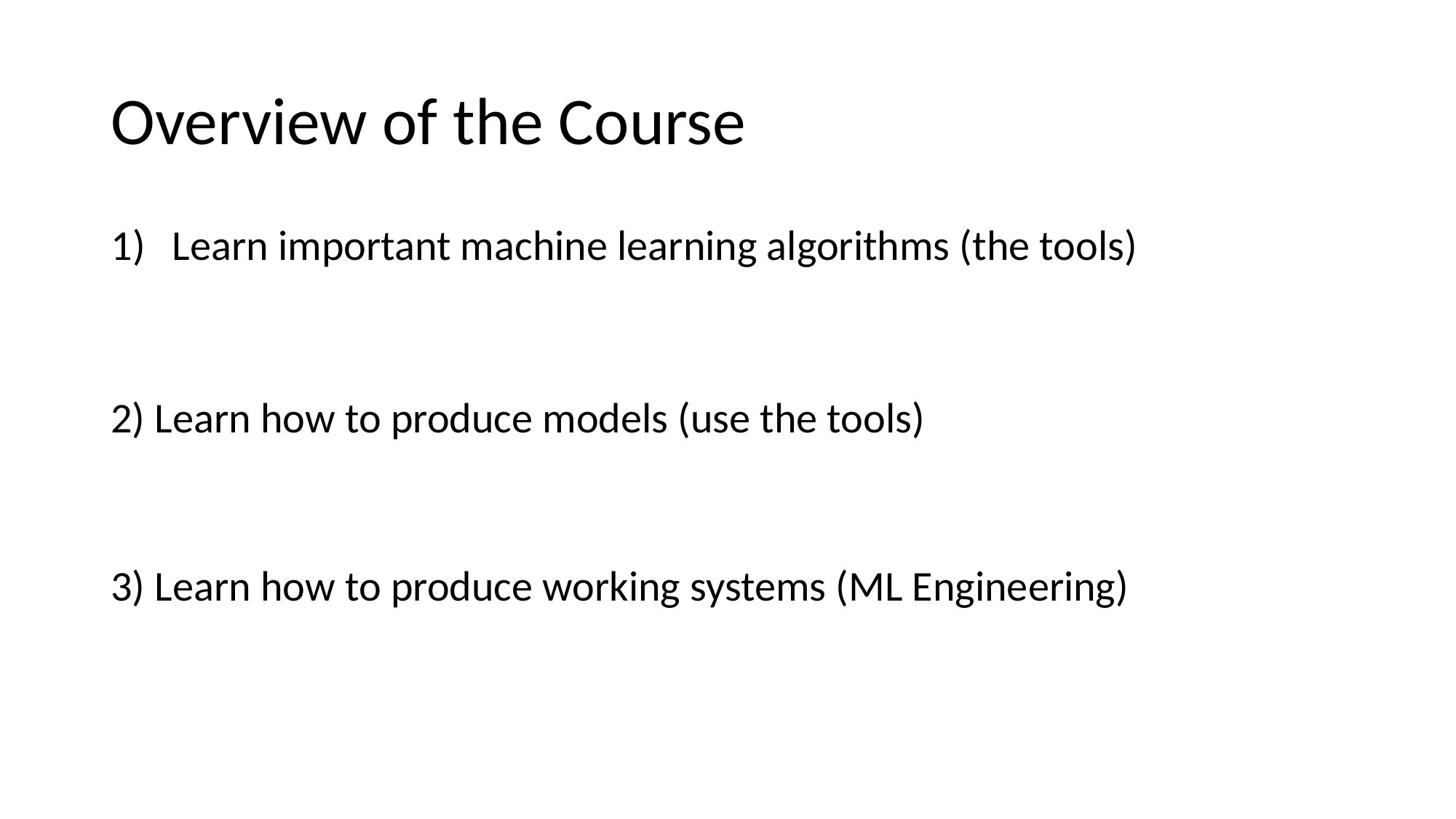

# Overview of the Course
Learn important machine learning algorithms (the tools)

2) Learn how to produce models (use the tools)

3) Learn how to produce working systems (ML Engineering)